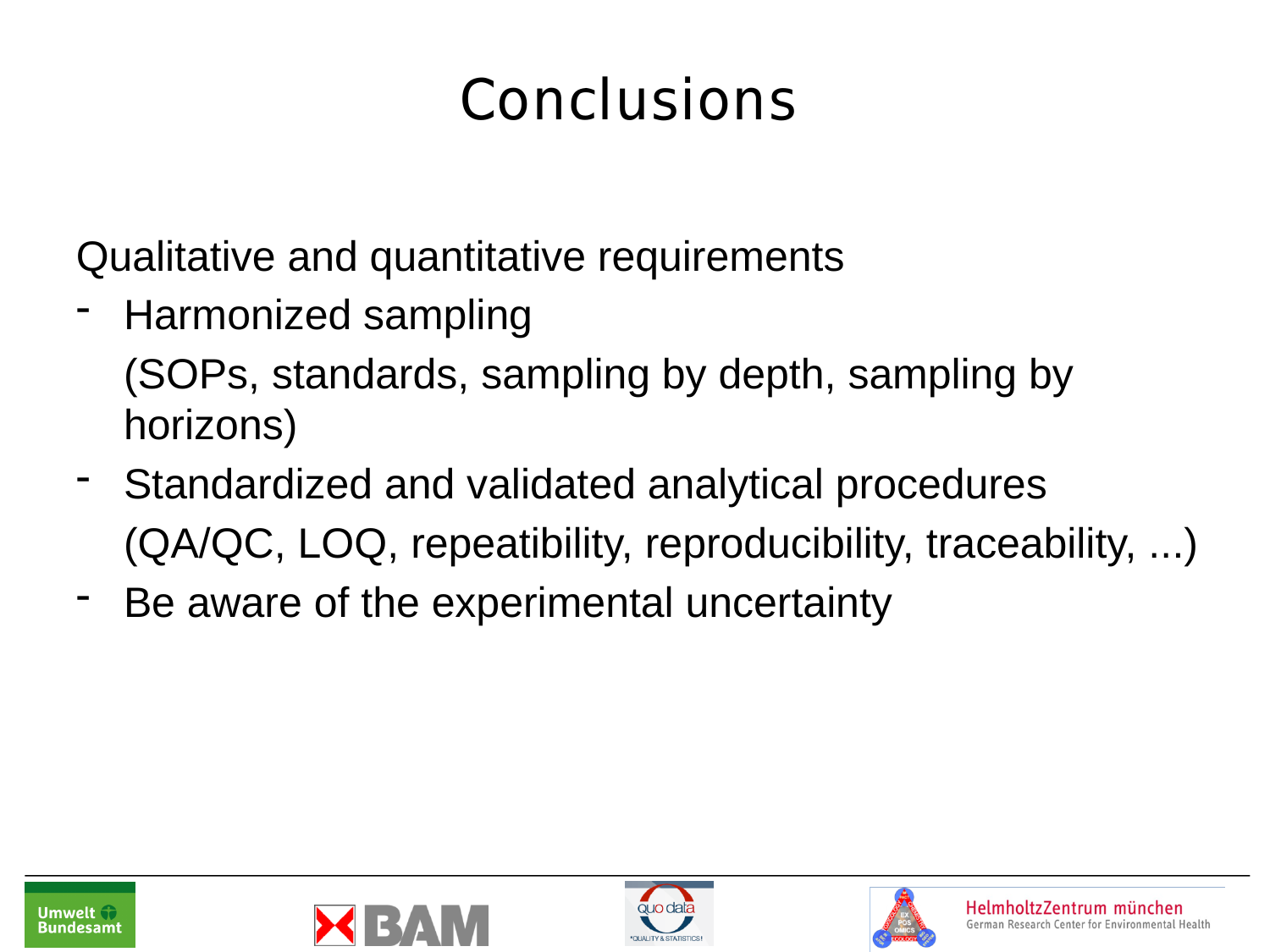

# Conclusions
Qualitative and quantitative requirements
Harmonized sampling
 	(SOPs, standards, sampling by depth, sampling by horizons)
Standardized and validated analytical procedures
 	(QA/QC, LOQ, repeatibility, reproducibility, traceability, ...)
Be aware of the experimental uncertainty